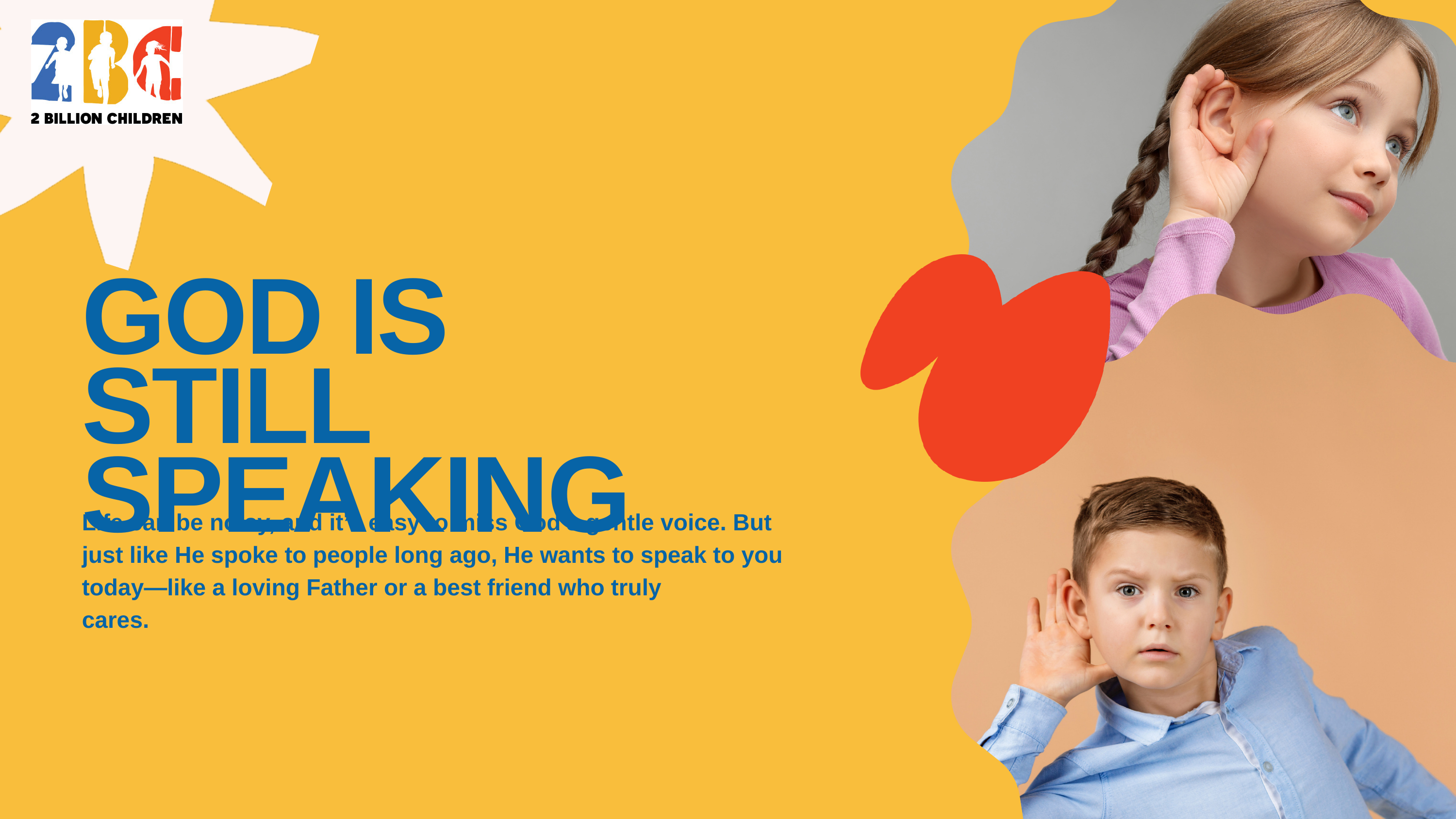

GOD IS STILL SPEAKING

Life can be noisy, and it’s easy to miss God’s gentle voice. But just like He spoke to people long ago, He wants to speak to you today—like a loving Father or a best friend who truly
cares.